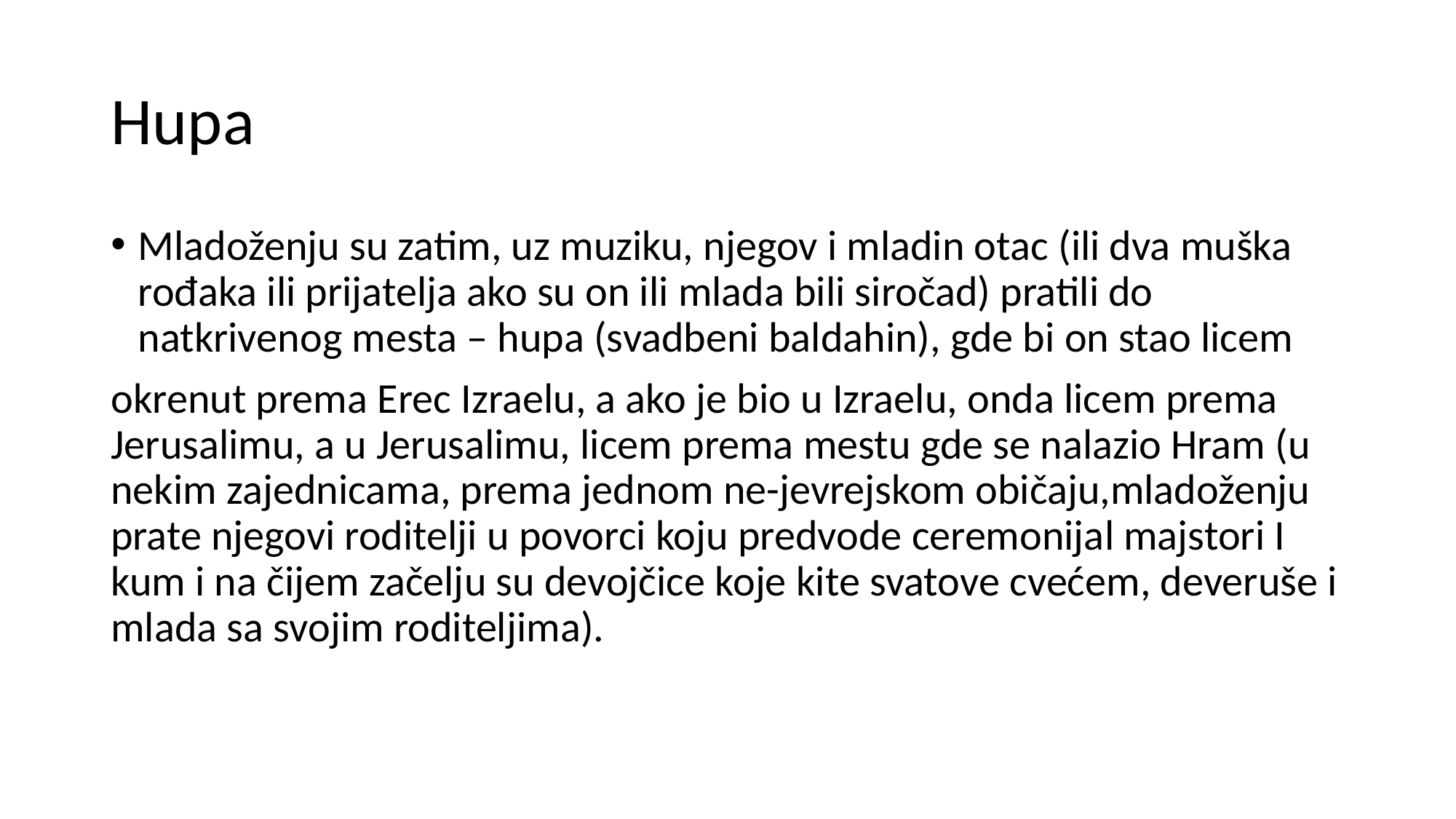

# Hupa
Mladoženju su zatim, uz muziku, njegov i mladin otac (ili dva muška rođaka ili prijatelja ako su on ili mlada bili siročad) pratili do natkrivenog mesta – hupa (svadbeni baldahin), gde bi on stao licem
okrenut prema Erec Izraelu, a ako je bio u Izraelu, onda licem prema Jerusalimu, a u Jerusalimu, licem prema mestu gde se nalazio Hram (u nekim zajednicama, prema jednom ne-jevrejskom običaju,mladoženju prate njegovi roditelji u povorci koju predvode ceremonijal majstori I kum i na čijem začelju su devojčice koje kite svatove cvećem, deveruše i mlada sa svojim roditeljima).